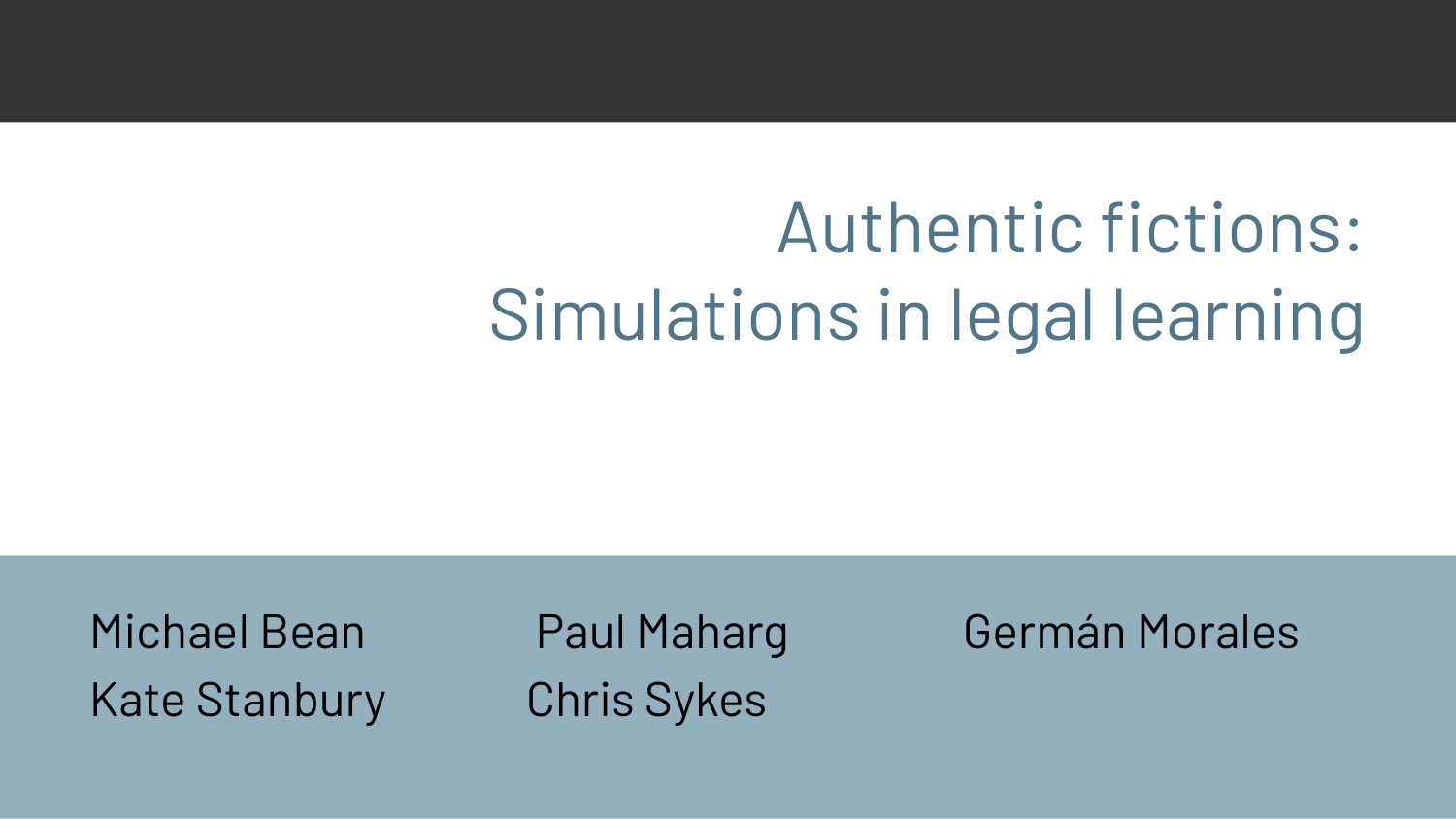

# Authentic fictions: Simulations in legal learning
Michael Bean		 Paul Maharg		Germán Morales
Kate Stanbury	Chris Sykes